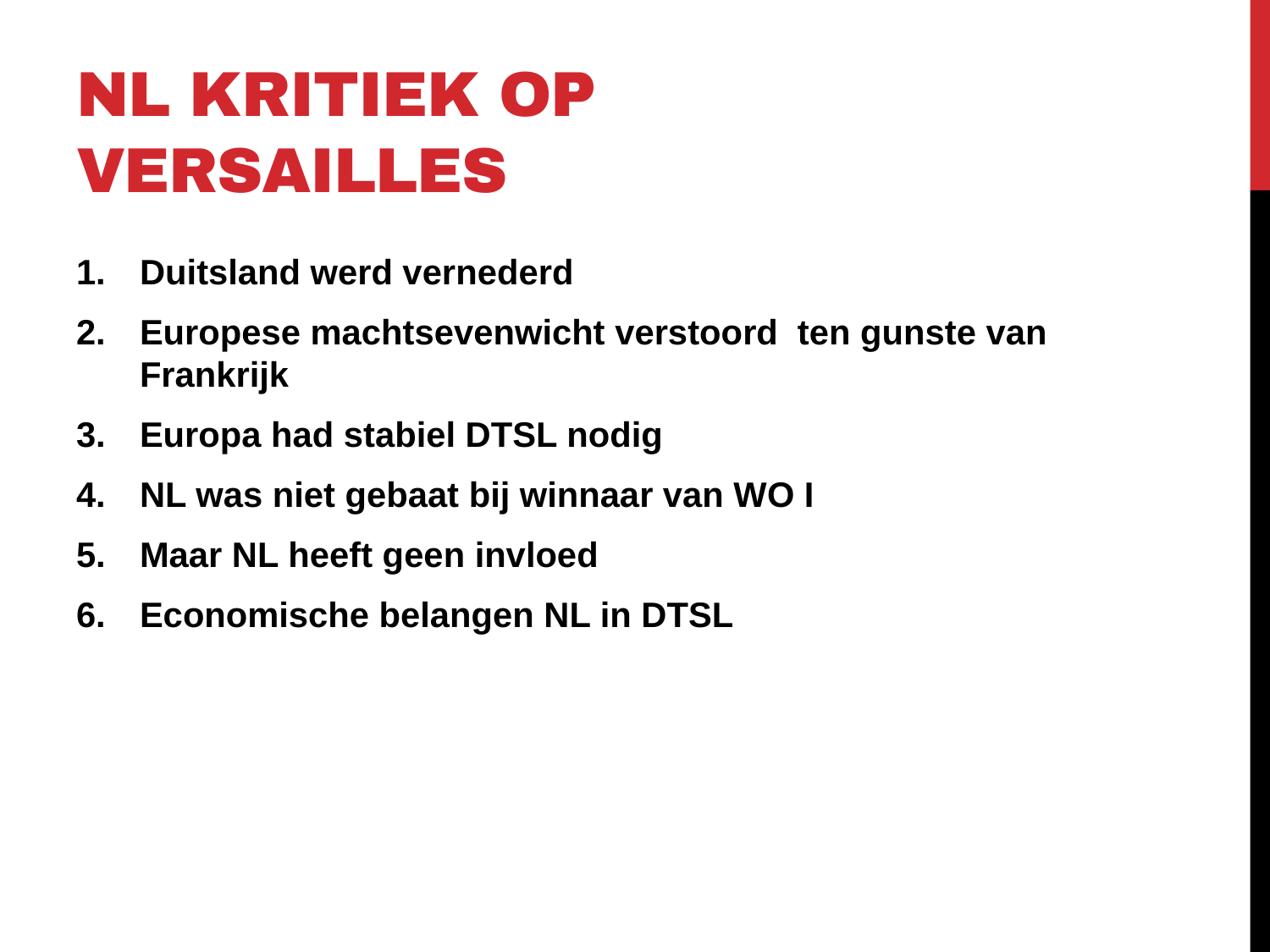

# NL kritiek op Versailles
Duitsland werd vernederd
Europese machtsevenwicht verstoord  ten gunste van Frankrijk
Europa had stabiel DTSL nodig
NL was niet gebaat bij winnaar van WO I
Maar NL heeft geen invloed
Economische belangen NL in DTSL